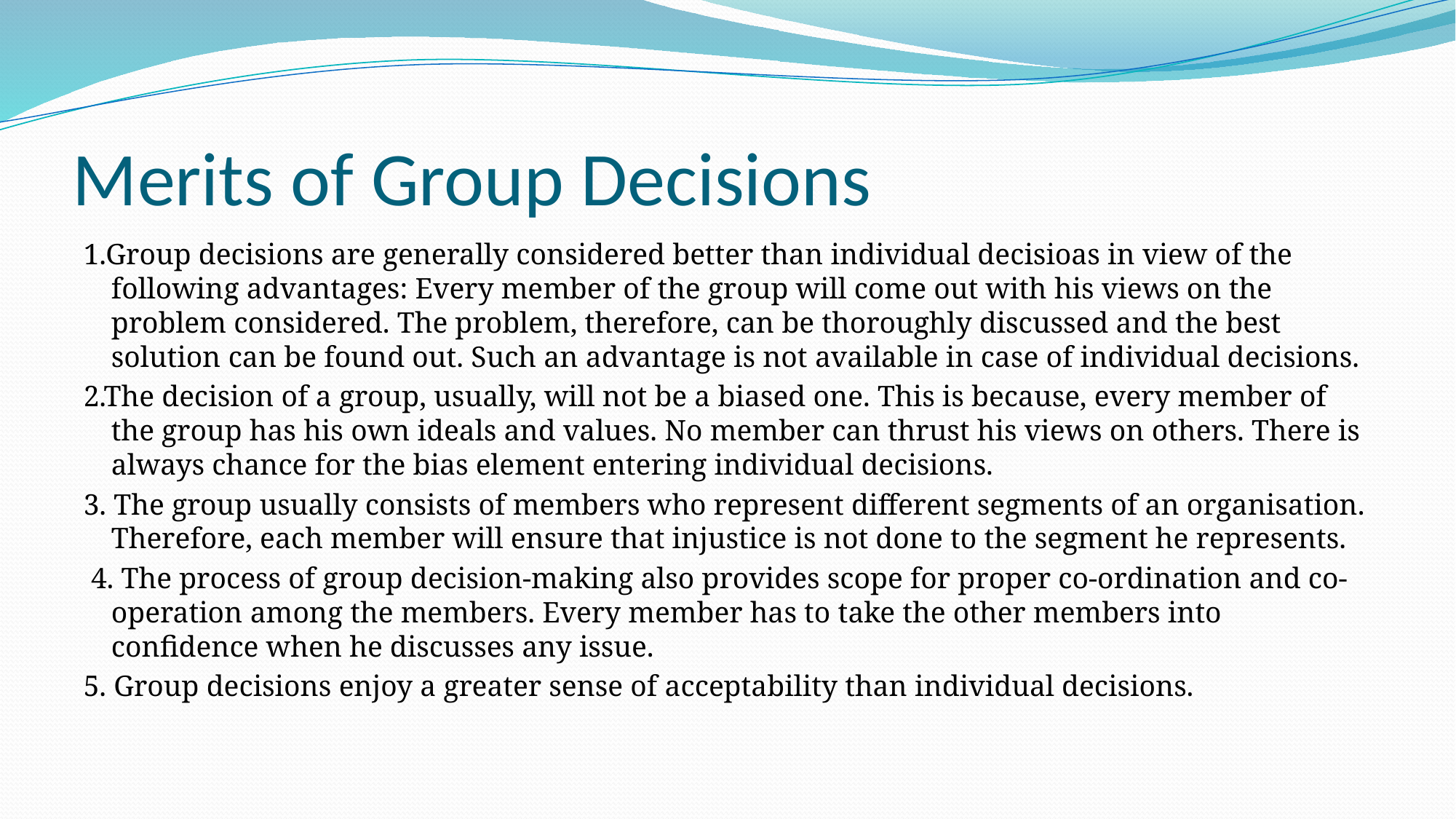

# Merits of Group Decisions
1.Group decisions are generally considered better than individual decisioas in view of the following advantages: Every member of the group will come out with his views on the problem considered. The problem, therefore, can be thoroughly discussed and the best solution can be found out. Such an advantage is not available in case of individual decisions.
2.The decision of a group, usually, will not be a biased one. This is because, every member of the group has his own ideals and values. No member can thrust his views on others. There is always chance for the bias element entering individual decisions.
3. The group usually consists of members who represent different segments of an organisation. Therefore, each member will ensure that injustice is not done to the segment he represents.
 4. The process of group decision-making also provides scope for proper co-ordination and co-operation among the members. Every member has to take the other members into confidence when he discusses any issue.
5. Group decisions enjoy a greater sense of acceptability than individual decisions.